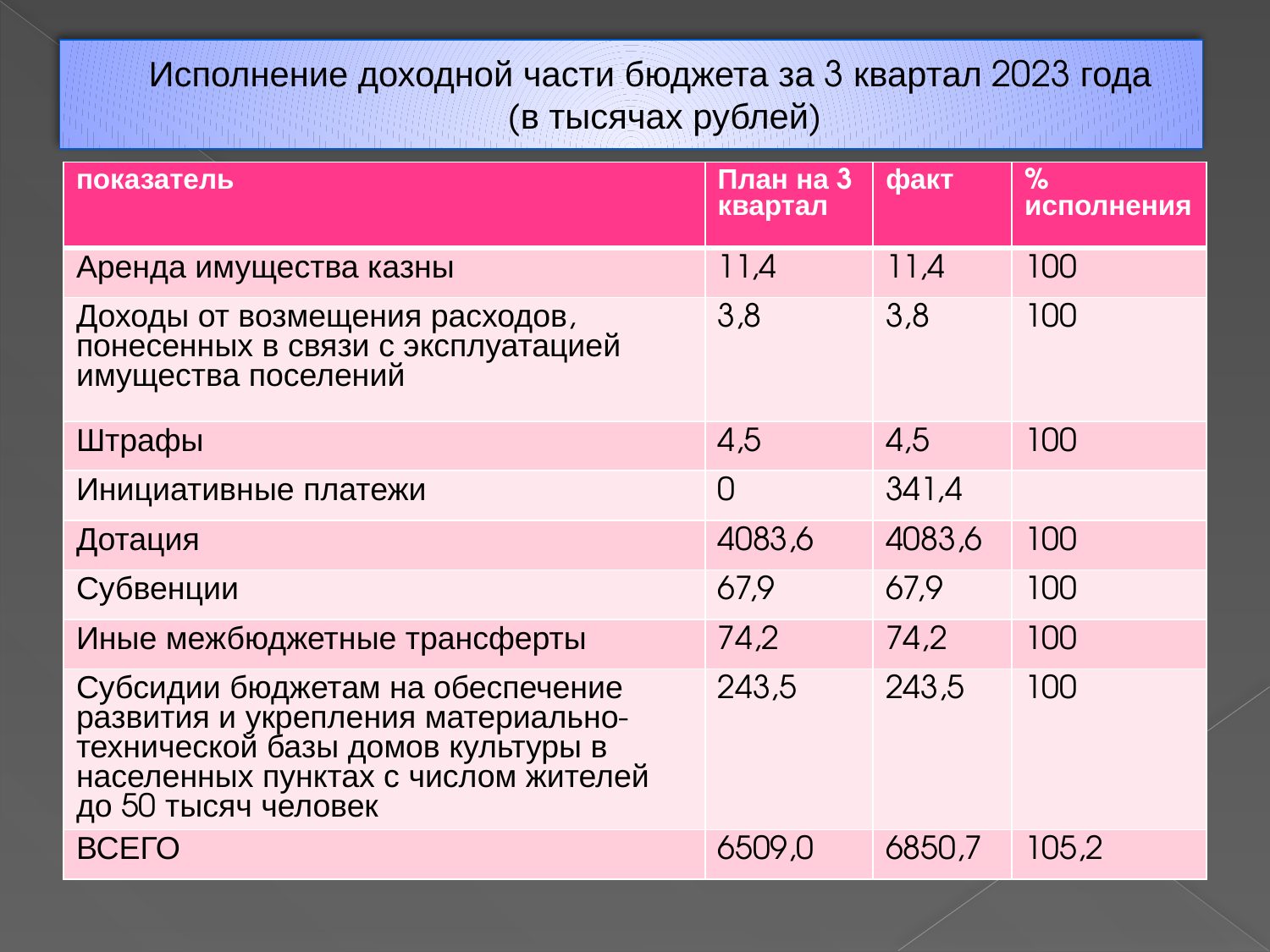

# Исполнение доходной части бюджета за 3 квартал 2023 года    (в тысячах рублей)
| показатель | План на 3 квартал | факт | % исполнения |
| --- | --- | --- | --- |
| Аренда имущества казны | 11,4 | 11,4 | 100 |
| Доходы от возмещения расходов, понесенных в связи с эксплуатацией имущества поселений | 3,8 | 3,8 | 100 |
| Штрафы | 4,5 | 4,5 | 100 |
| Инициативные платежи | 0 | 341,4 |  |
| Дотация | 4083,6 | 4083,6 | 100 |
| Субвенции | 67,9 | 67,9 | 100 |
| Иные межбюджетные трансферты | 74,2 | 74,2 | 100 |
| Субсидии бюджетам на обеспечение развития и укрепления материально-технической базы домов культуры в населенных пунктах с числом жителей до 50 тысяч человек | 243,5 | 243,5 | 100 |
| ВСЕГО | 6509,0 | 6850,7 | 105,2 |